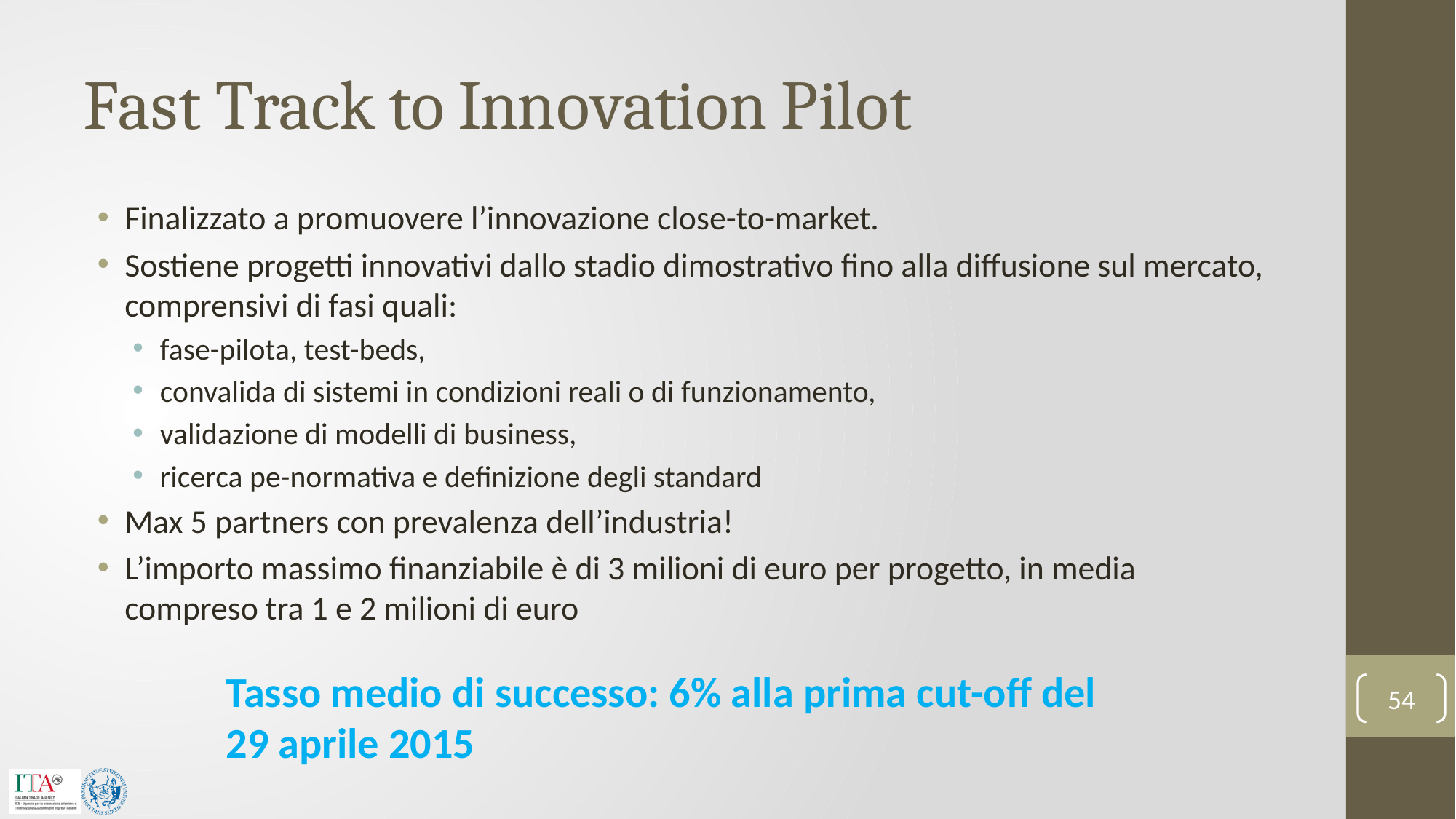

# Fast Track to Innovation Pilot
Finalizzato a promuovere l’innovazione close-to-market.
Sostiene progetti innovativi dallo stadio dimostrativo fino alla diffusione sul mercato, comprensivi di fasi quali:
fase-pilota, test-beds,
convalida di sistemi in condizioni reali o di funzionamento,
validazione di modelli di business,
ricerca pe-normativa e definizione degli standard
Max 5 partners con prevalenza dell’industria!
L’importo massimo finanziabile è di 3 milioni di euro per progetto, in media compreso tra 1 e 2 milioni di euro
Tasso medio di successo: 6% alla prima cut-off del 29 aprile 2015
54